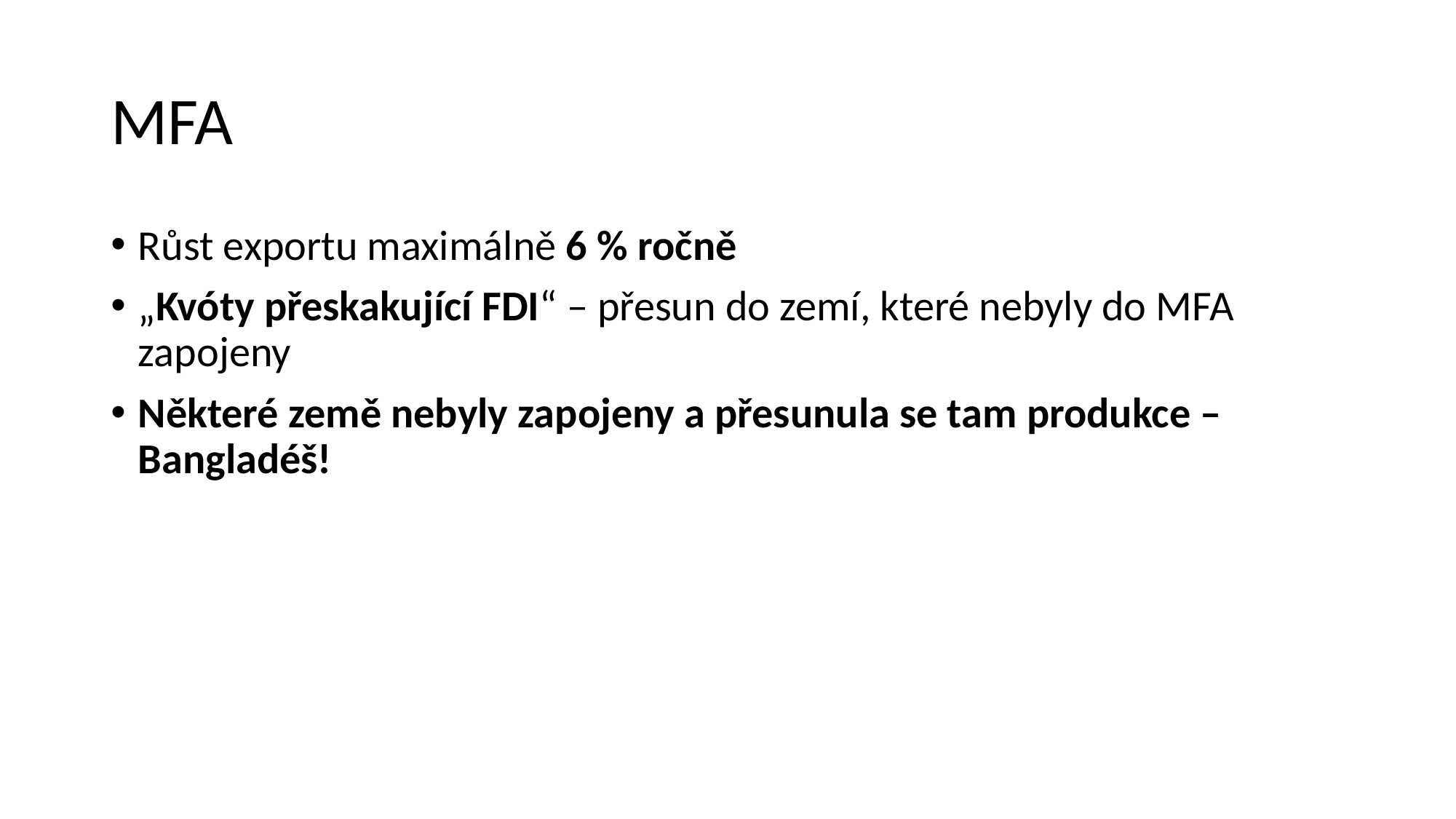

# MFA
Růst exportu maximálně 6 % ročně
„Kvóty přeskakující FDI“ – přesun do zemí, které nebyly do MFA zapojeny
Některé země nebyly zapojeny a přesunula se tam produkce – Bangladéš!